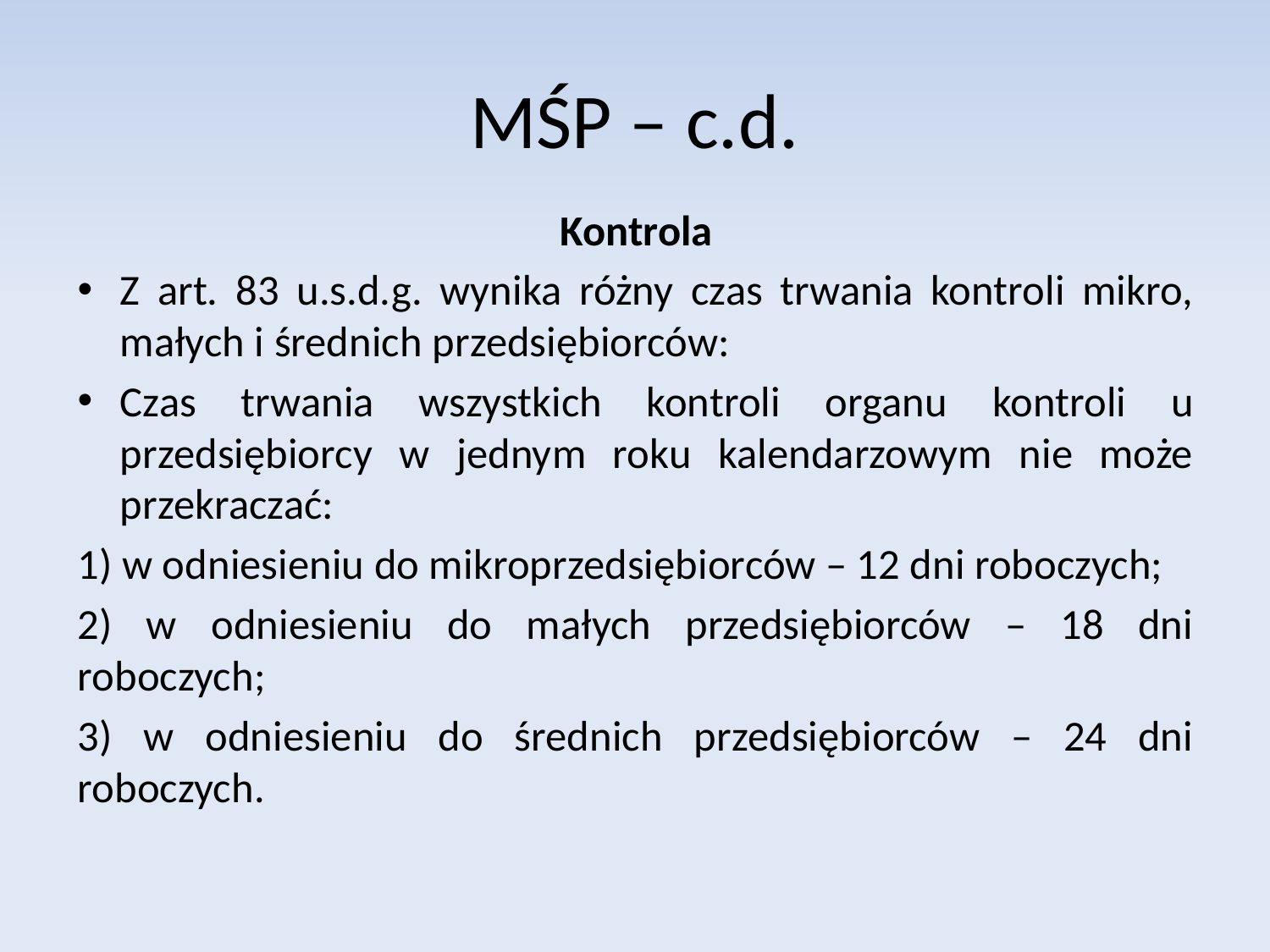

# MŚP – c.d.
Kontrola
Z art. 83 u.s.d.g. wynika różny czas trwania kontroli mikro, małych i średnich przedsiębiorców:
Czas trwania wszystkich kontroli organu kontroli u przedsiębiorcy w jednym roku kalendarzowym nie może przekraczać:
1) w odniesieniu do mikroprzedsiębiorców – 12 dni roboczych;
2) w odniesieniu do małych przedsiębiorców – 18 dni roboczych;
3) w odniesieniu do średnich przedsiębiorców – 24 dni roboczych.